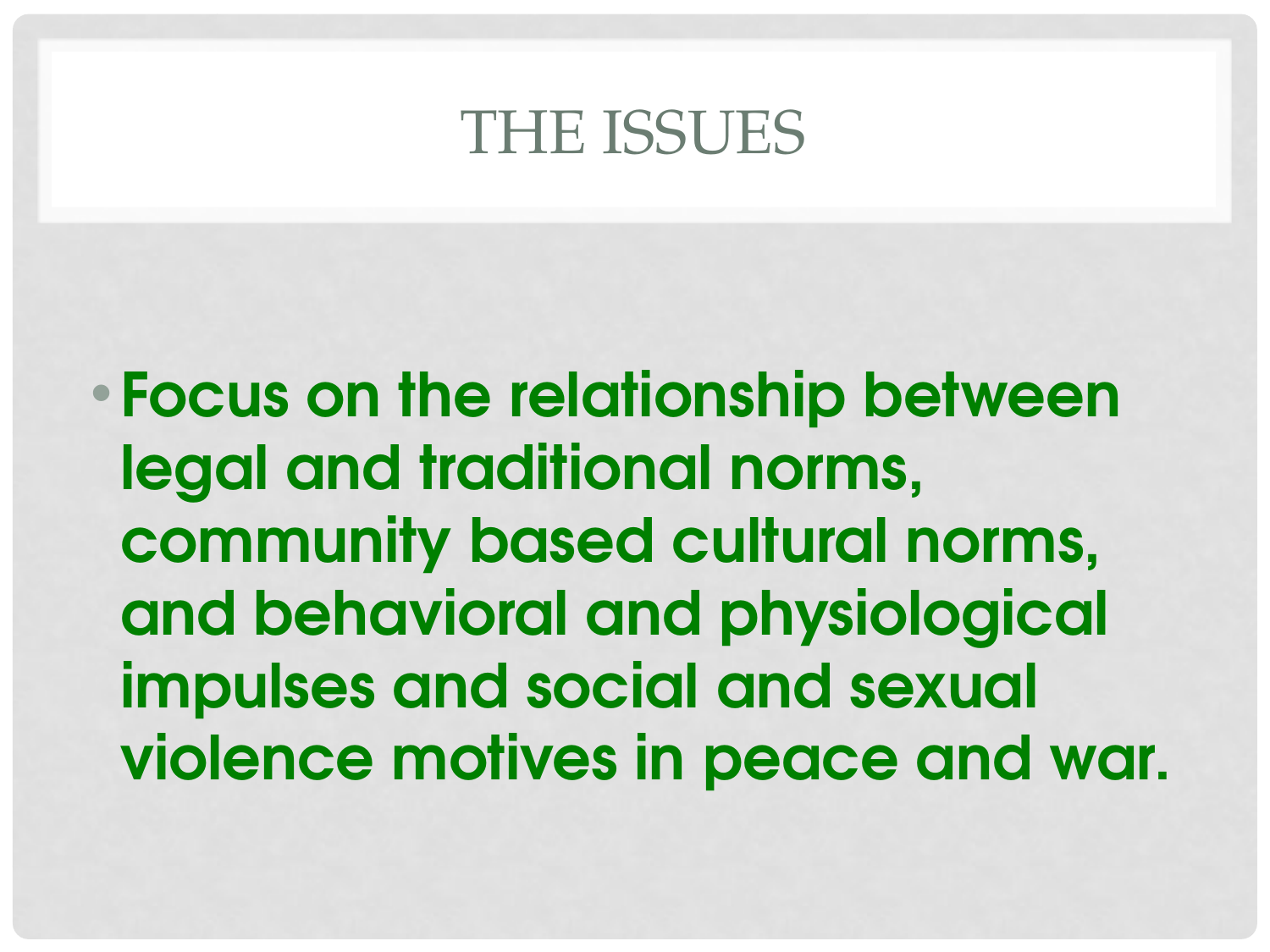

# The Issues

Focus on the relationship between legal and traditional norms, community based cultural norms, and behavioral and physiological impulses and social and sexual violence motives in peace and war.